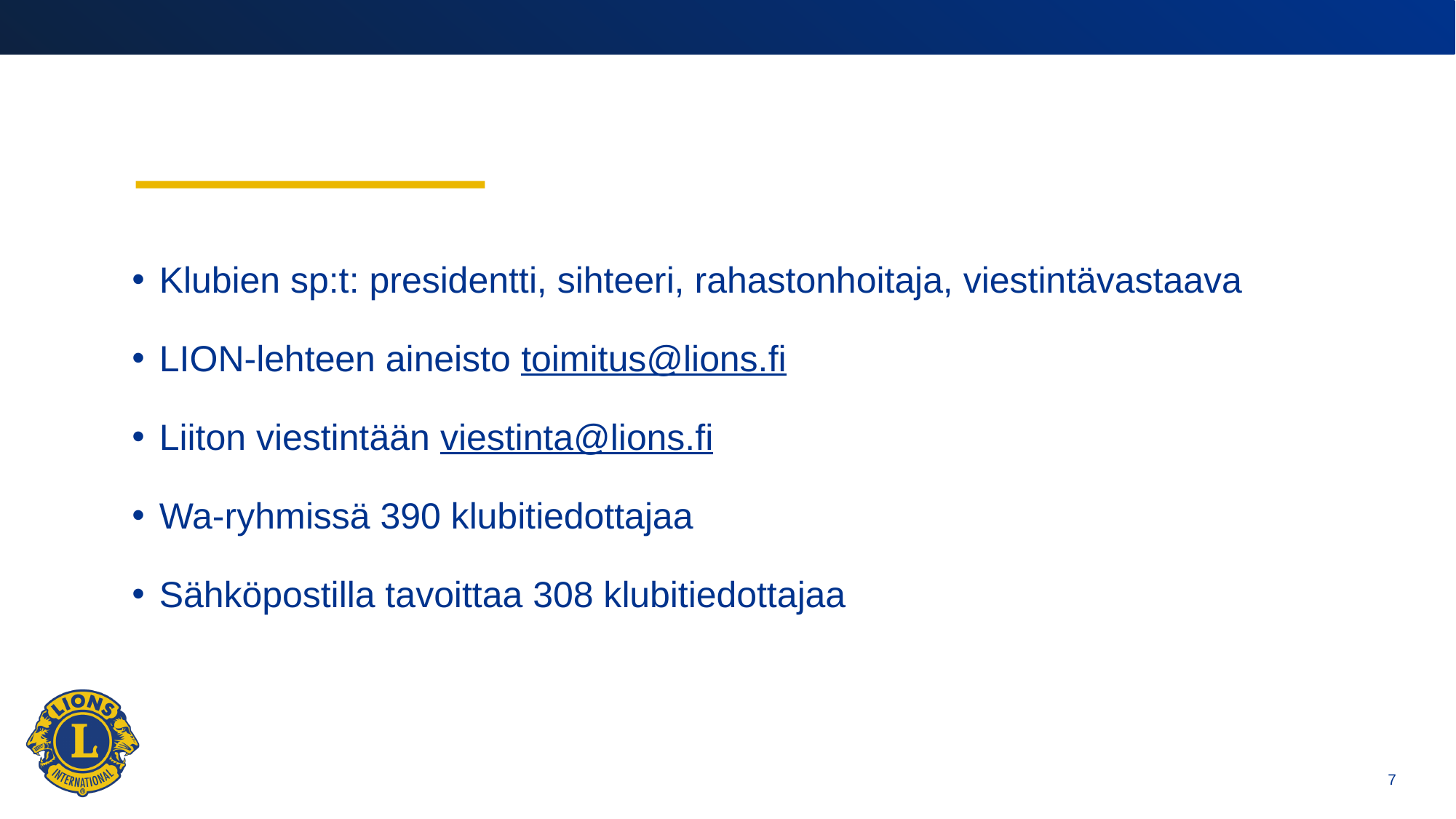

#

Klubien sp:t: presidentti, sihteeri, rahastonhoitaja, viestintävastaava

LION-lehteen aineisto toimitus@lions.fi

Liiton viestintään viestinta@lions.fi

Wa-ryhmissä 390 klubitiedottajaa

Sähköpostilla tavoittaa 308 klubitiedottajaa